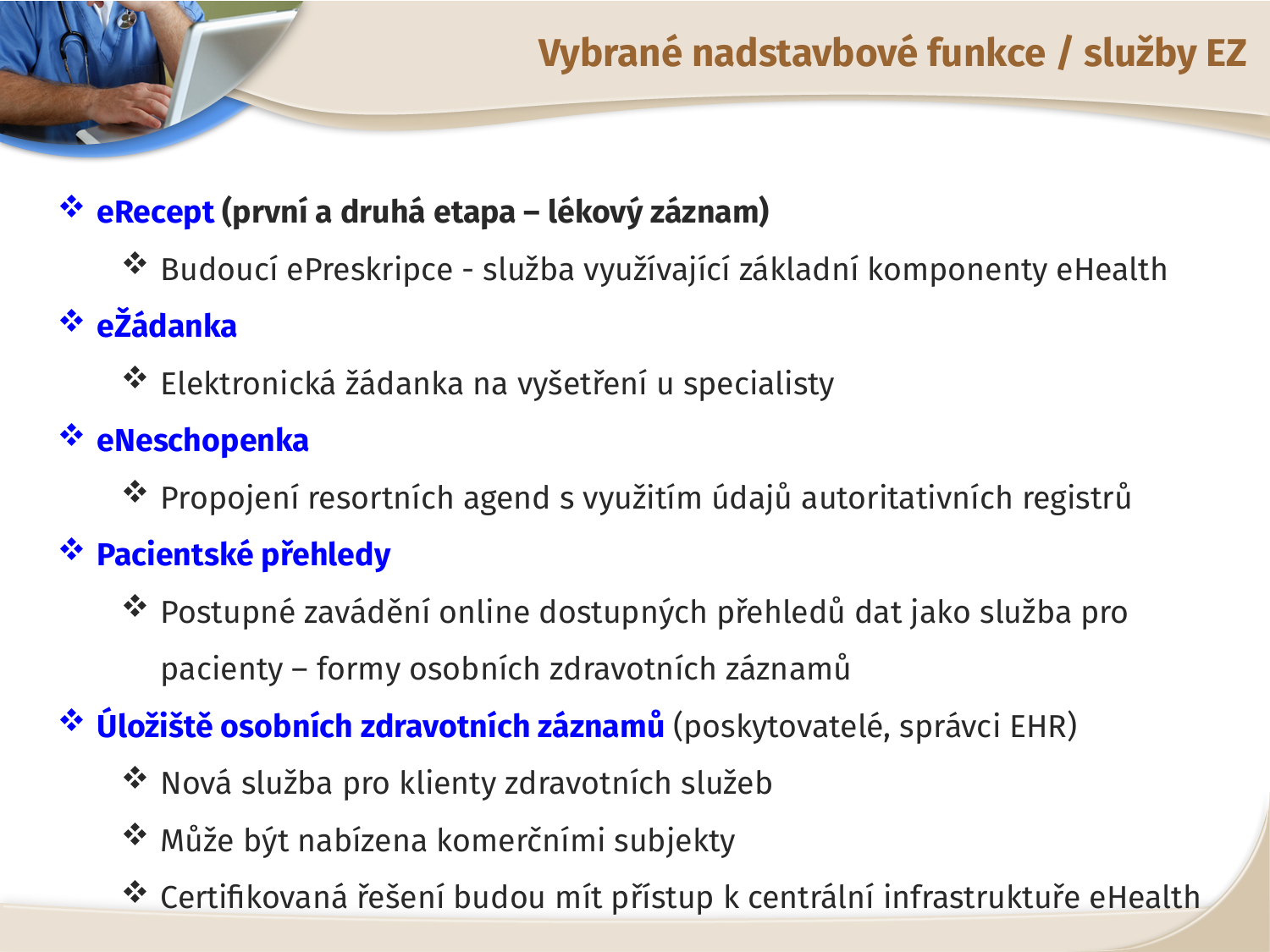

# Vybrané nadstavbové funkce / služby EZ
eRecept (první a druhá etapa – lékový záznam)
Budoucí ePreskripce - služba využívající základní komponenty eHealth
eŽádanka
Elektronická žádanka na vyšetření u specialisty
eNeschopenka
Propojení resortních agend s využitím údajů autoritativních registrů
Pacientské přehledy
Postupné zavádění online dostupných přehledů dat jako služba pro pacienty – formy osobních zdravotních záznamů
Úložiště osobních zdravotních záznamů (poskytovatelé, správci EHR)
Nová služba pro klienty zdravotních služeb
Může být nabízena komerčními subjekty
Certifikovaná řešení budou mít přístup k centrální infrastruktuře eHealth